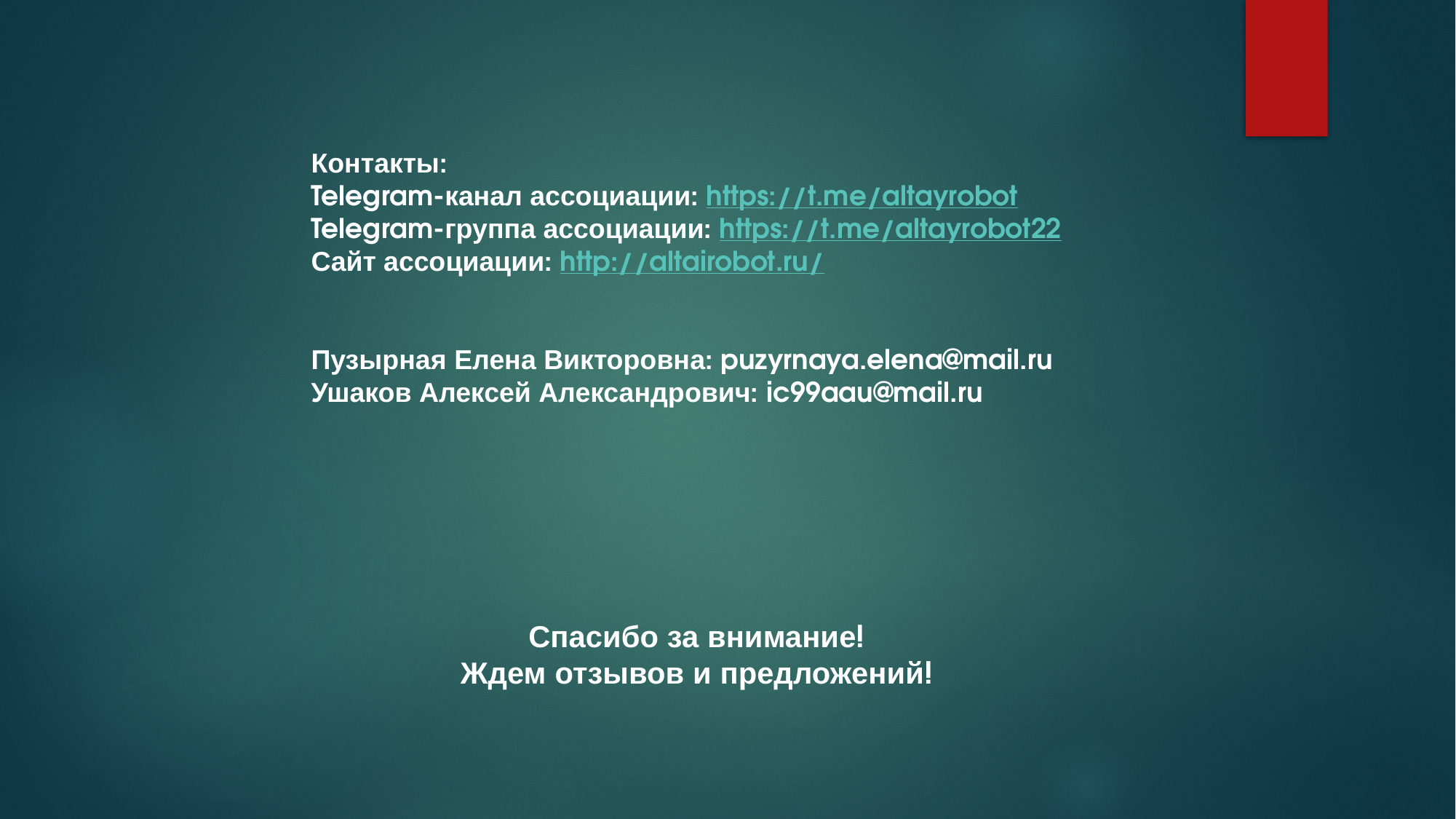

Контакты:
Telegram-канал ассоциации: https://t.me/altayrobot
Telegram-группа ассоциации: https://t.me/altayrobot22
Сайт ассоциации: http://altairobot.ru/

Пузырная Елена Викторовна: puzyrnaya.elena@mail.ru
Ушаков Алексей Александрович: ic99aau@mail.ru
Спасибо за внимание!
Ждем отзывов и предложений!